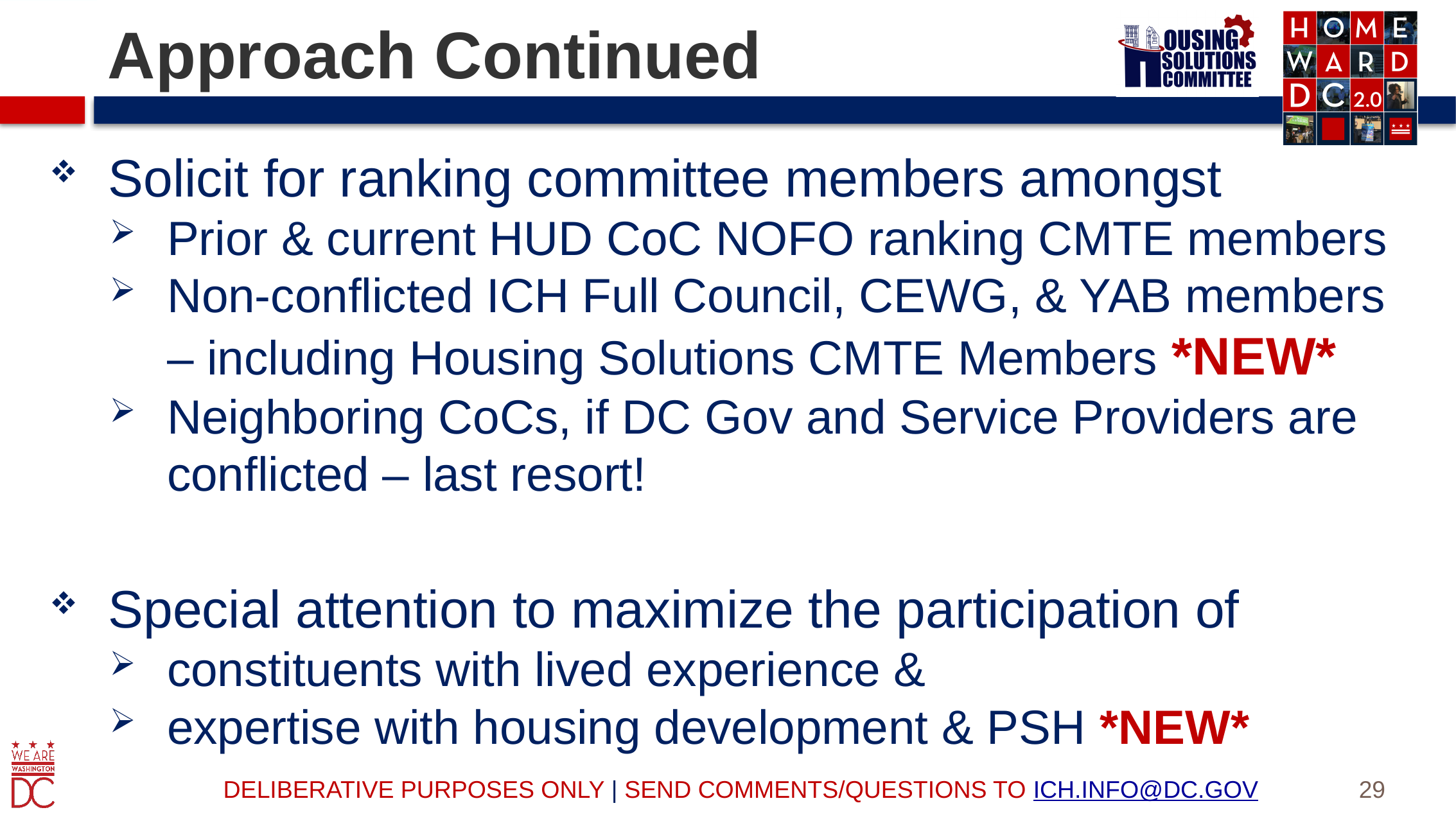

# Approach Continued
Solicit for ranking committee members amongst
Prior & current HUD CoC NOFO ranking CMTE members
Non-conflicted ICH Full Council, CEWG, & YAB members – including Housing Solutions CMTE Members *NEW*
Neighboring CoCs, if DC Gov and Service Providers are conflicted – last resort!

Special attention to maximize the participation of
constituents with lived experience &
expertise with housing development & PSH *NEW*
29